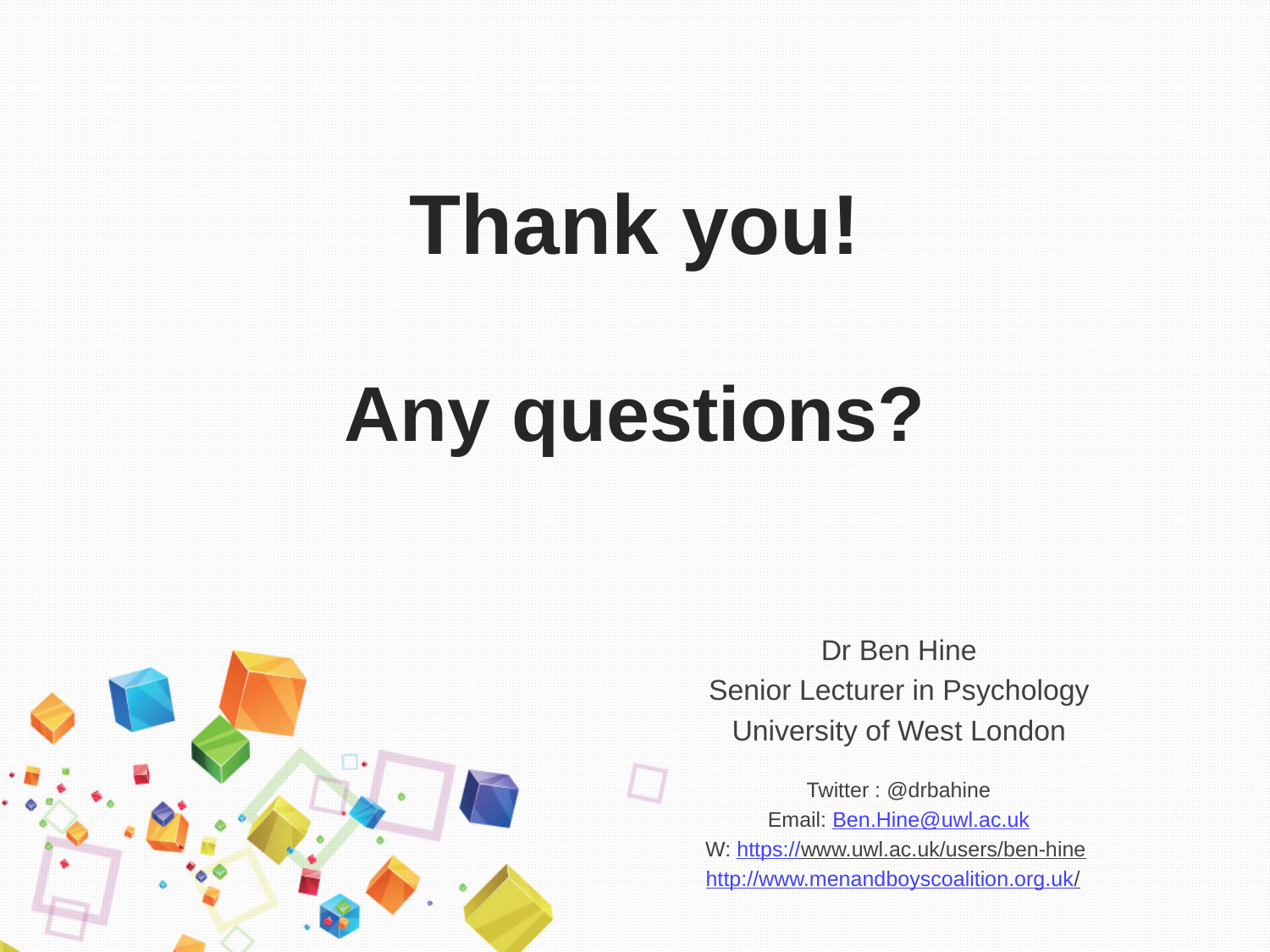

# Thank you!
Any questions?
Dr Ben Hine
Senior Lecturer in Psychology
University of West London
Twitter : @drbahine
Email: Ben.Hine@uwl.ac.uk
W: https://www.uwl.ac.uk/users/ben-hine
http://www.menandboyscoalition.org.uk/